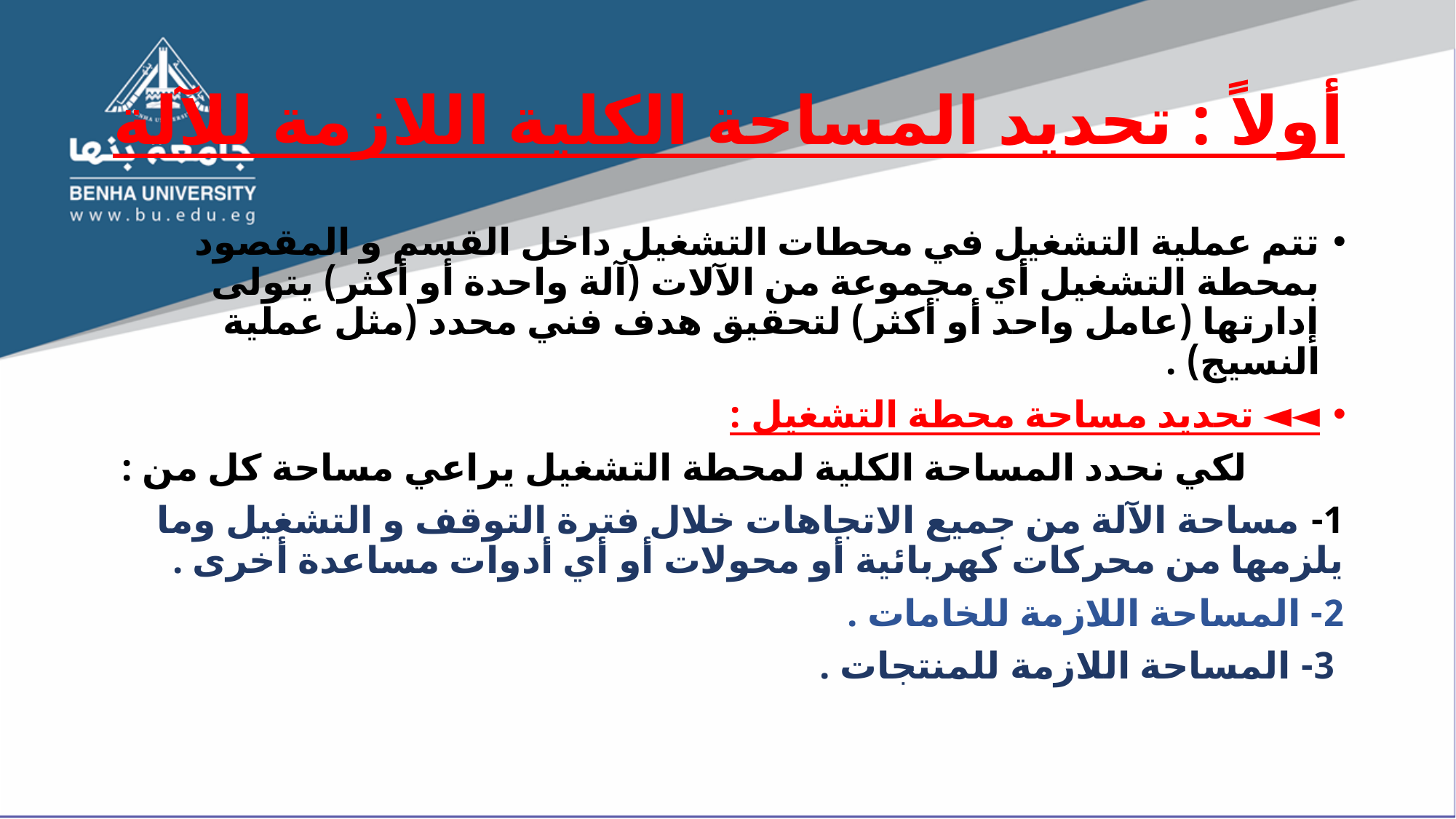

# أولاً : تحديد المساحة الكلية اللازمة للآلة
تتم عملية التشغيل في محطات التشغيل داخل القسم و المقصود بمحطة التشغيل أي مجموعة من الآلات (آلة واحدة أو أكثر) يتولى إدارتها (عامل واحد أو أكثر) لتحقيق هدف فني محدد (مثل عملية النسيج) .
◄◄ تحديد مساحة محطة التشغيل :
          لكي نحدد المساحة الكلية لمحطة التشغيل يراعي مساحة كل من :
1- مساحة الآلة من جميع الاتجاهات خلال فترة التوقف و التشغيل وما يلزمها من محركات كهربائية أو محولات أو أي أدوات مساعدة أخرى .
2- المساحة اللازمة للخامات .
 3- المساحة اللازمة للمنتجات .